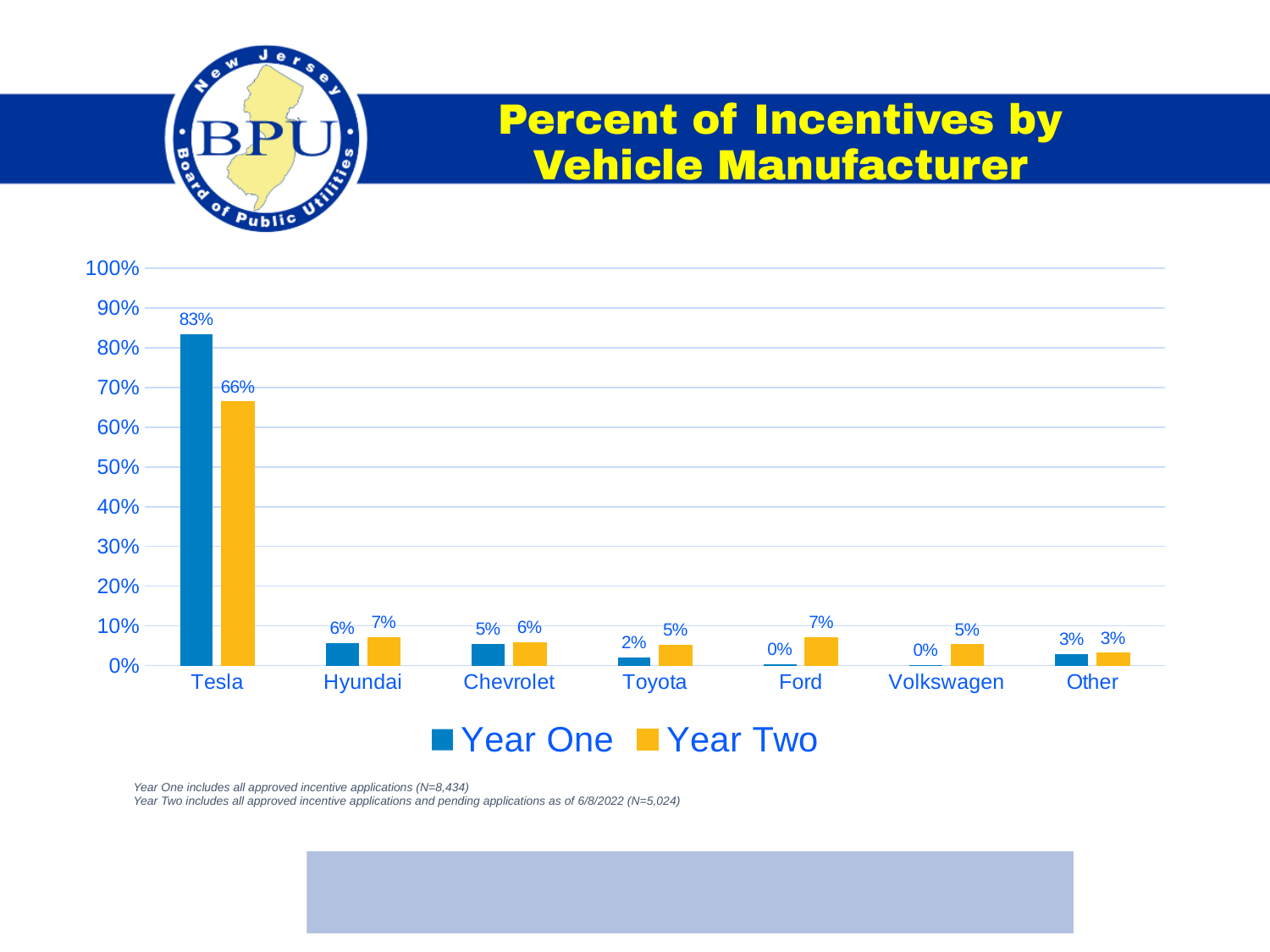

Percent of Incentives by Vehicle Manufacturer

### Chart

| Category | Year One | Year Two |
|---|---|---|
| Tesla | 0.8342423523832108 | 0.6642117834394905 |
| Hyundai | 0.05691249703580745 | 0.07085987261146497 |
| Chevrolet | 0.054185439886175 | 0.057921974522292995 |
| Toyota | 0.02015650936684847 | 0.05195063694267516 |
| Ford | 0.00379416646905383 | 0.07125796178343949 |
| Volkswagen | 0.0010671093194213896 | 0.052348726114649684 |
| Other | 0.029641925539483045 | 0.03144904458598726 |
Year One includes all approved incentive applications (N=8,434)
Year Two includes all approved incentive applications and pending applications as of 6/8/2022 (N=5,024)